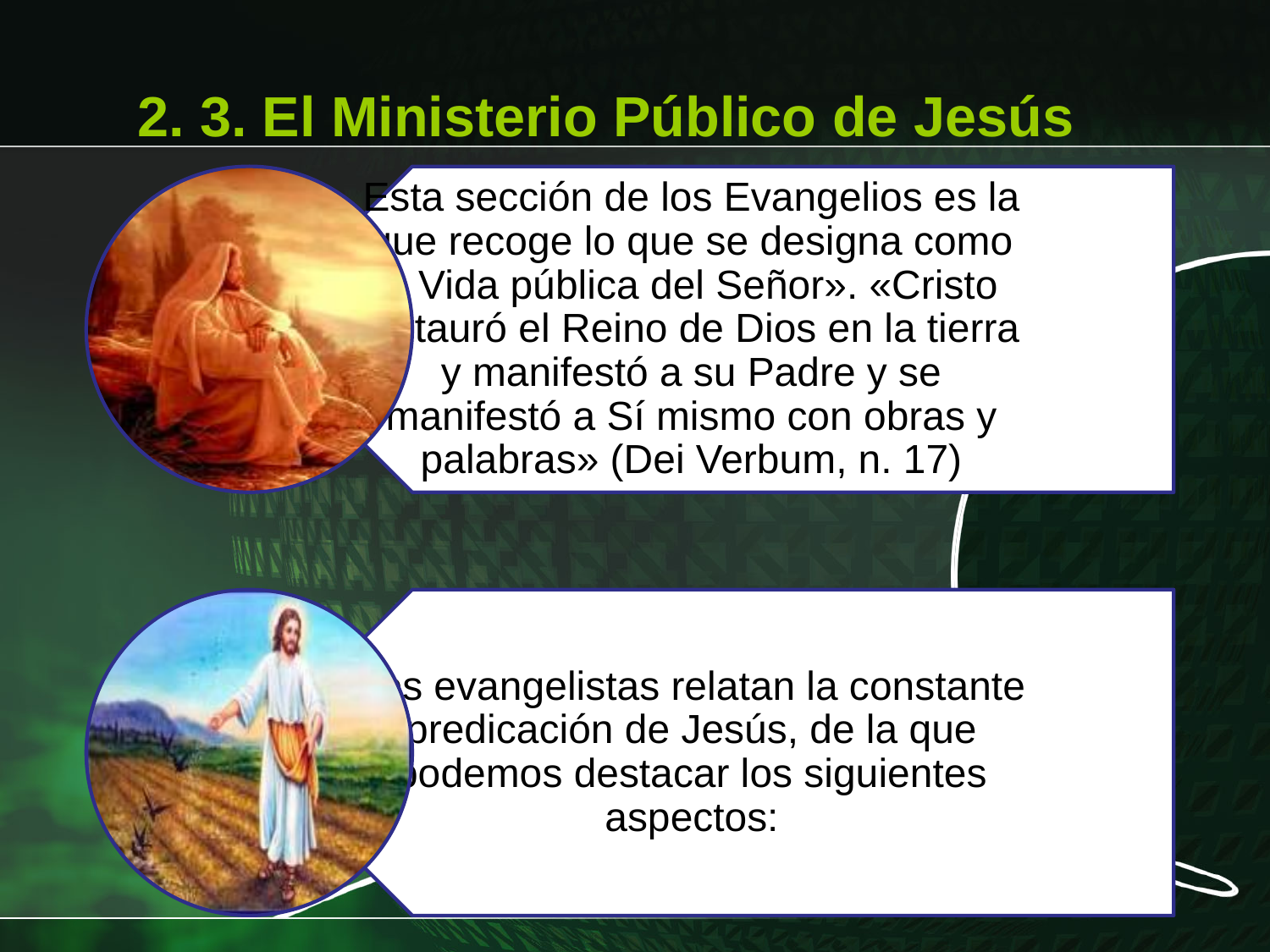

2. 3. El Ministerio Público de Jesús
Esta sección de los Evangelios es la que recoge lo que se designa como « Vida pública del Señor». «Cristo instauró el Reino de Dios en la tierra y manifestó a su Padre y se manifestó a Sí mismo con obras y palabras» (Dei Verbum, n. 17)
Los evangelistas relatan la constante predicación de Jesús, de la que podemos destacar los siguientes aspectos: